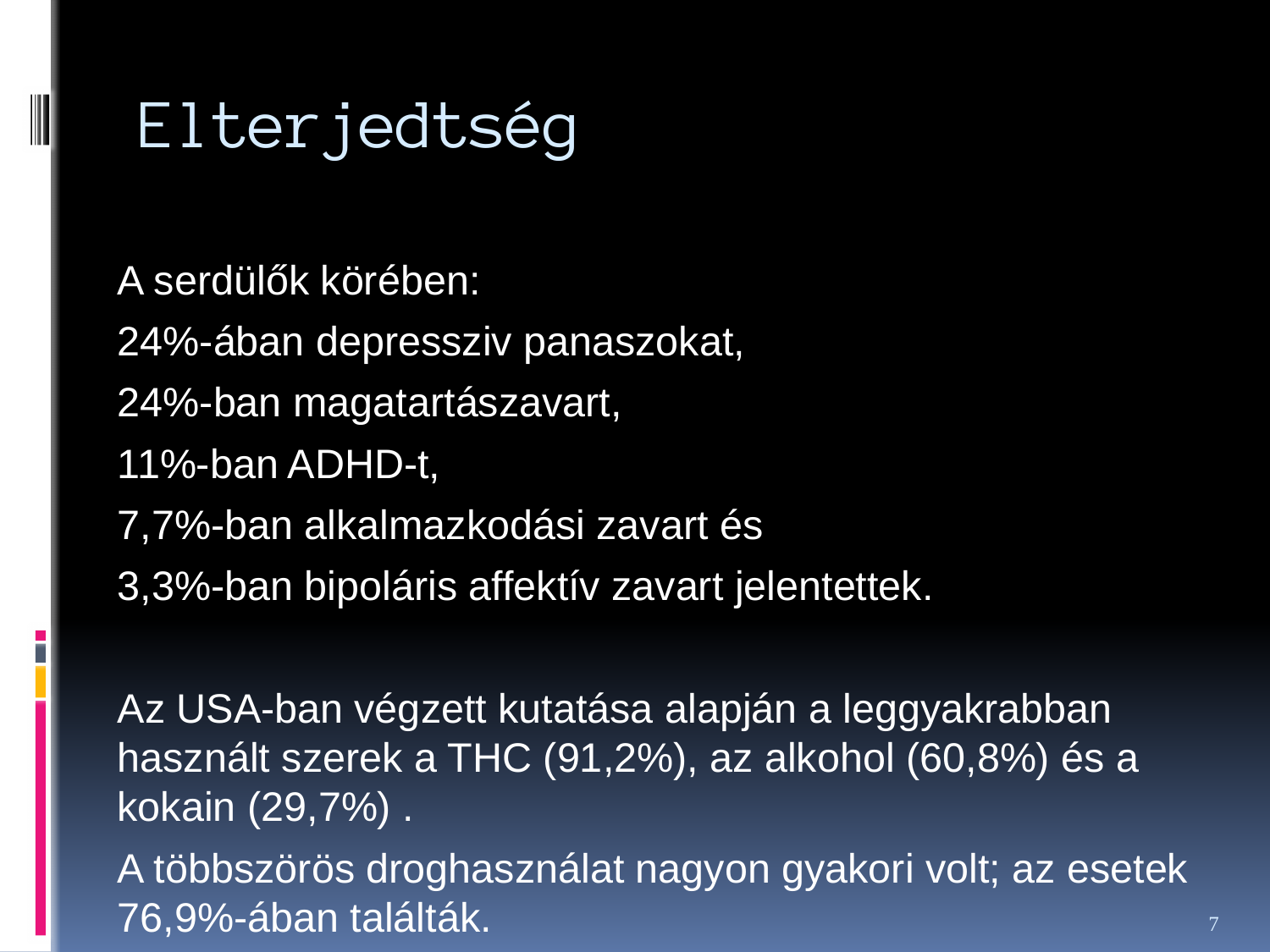

# Elterjedtség
	A serdülők körében:
	24%-ában depressziv panaszokat,
	24%-ban magatartászavart,
	11%-ban ADHD-t,
	7,7%-ban alkalmazkodási zavart és
	3,3%-ban bipoláris affektív zavart jelentettek.

	Az USA-ban végzett kutatása alapján a leggyakrabban használt szerek a THC (91,2%), az alkohol (60,8%) és a kokain (29,7%) .
	A többszörös droghasználat nagyon gyakori volt; az esetek 76,9%-ában találták.
7